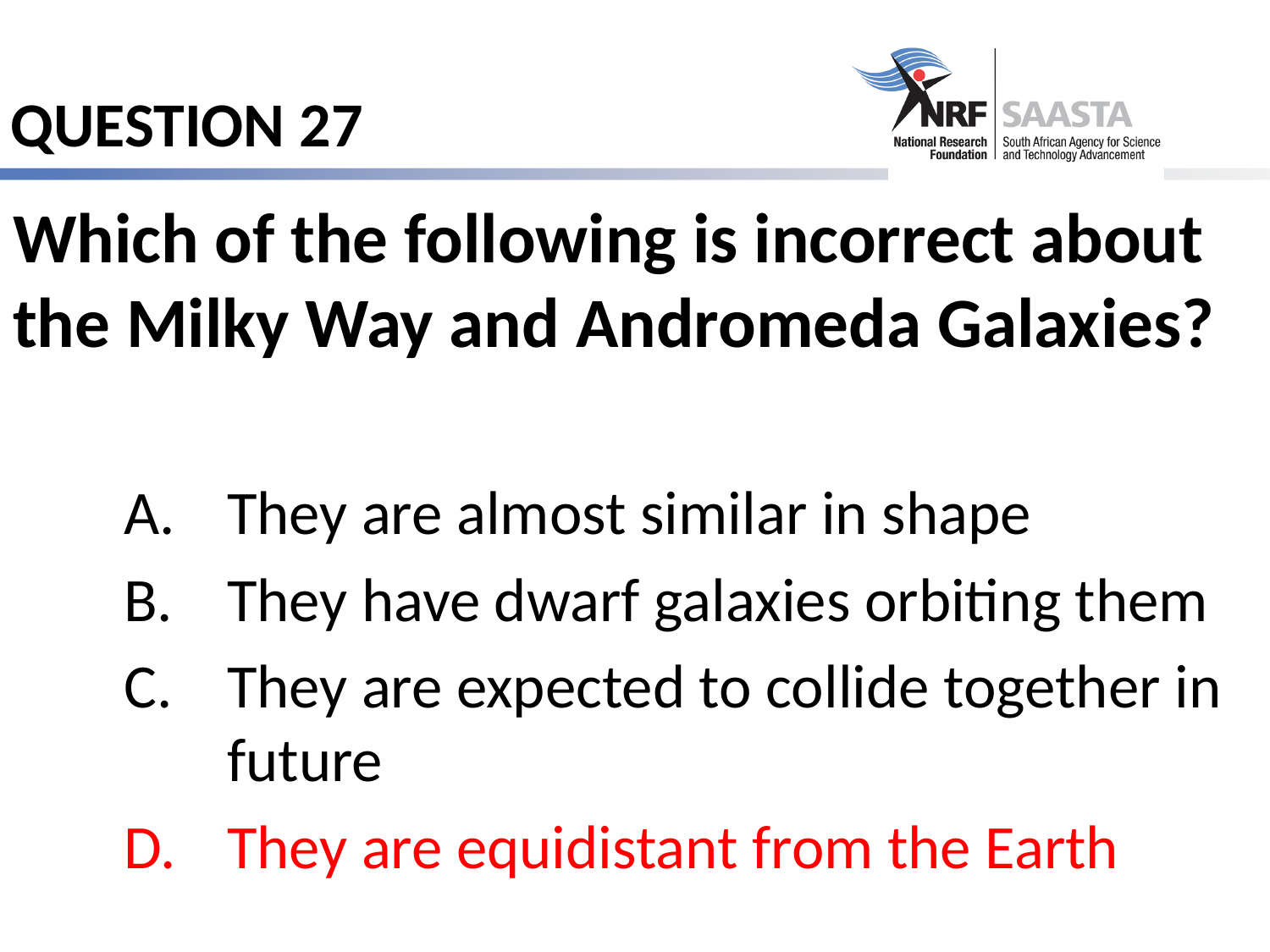

# QUESTION 27
Which of the following is incorrect about the Milky Way and Andromeda Galaxies?

They are almost similar in shape
They have dwarf galaxies orbiting them
They are expected to collide together in future
They are equidistant from the Earth